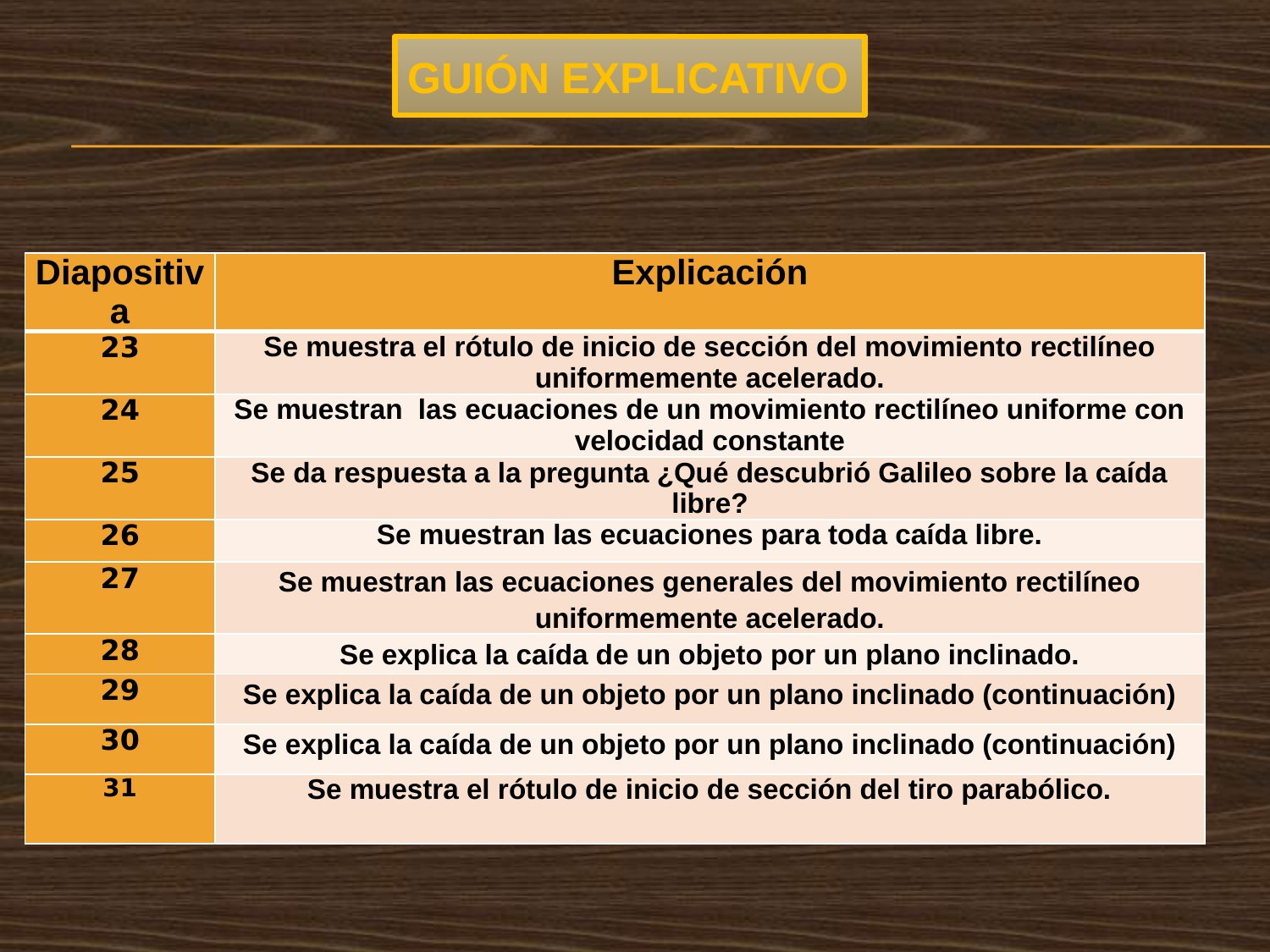

# GUIÓN EXPLICATIVO
| Diapositiva | Explicación |
| --- | --- |
| 23 | Se muestra el rótulo de inicio de sección del movimiento rectilíneo uniformemente acelerado. |
| 24 | Se muestran las ecuaciones de un movimiento rectilíneo uniforme con velocidad constante |
| 25 | Se da respuesta a la pregunta ¿Qué descubrió Galileo sobre la caída libre? |
| 26 | Se muestran las ecuaciones para toda caída libre. |
| 27 | Se muestran las ecuaciones generales del movimiento rectilíneo uniformemente acelerado. |
| 28 | Se explica la caída de un objeto por un plano inclinado. |
| 29 | Se explica la caída de un objeto por un plano inclinado (continuación) |
| 30 | Se explica la caída de un objeto por un plano inclinado (continuación) |
| 31 | Se muestra el rótulo de inicio de sección del tiro parabólico. |